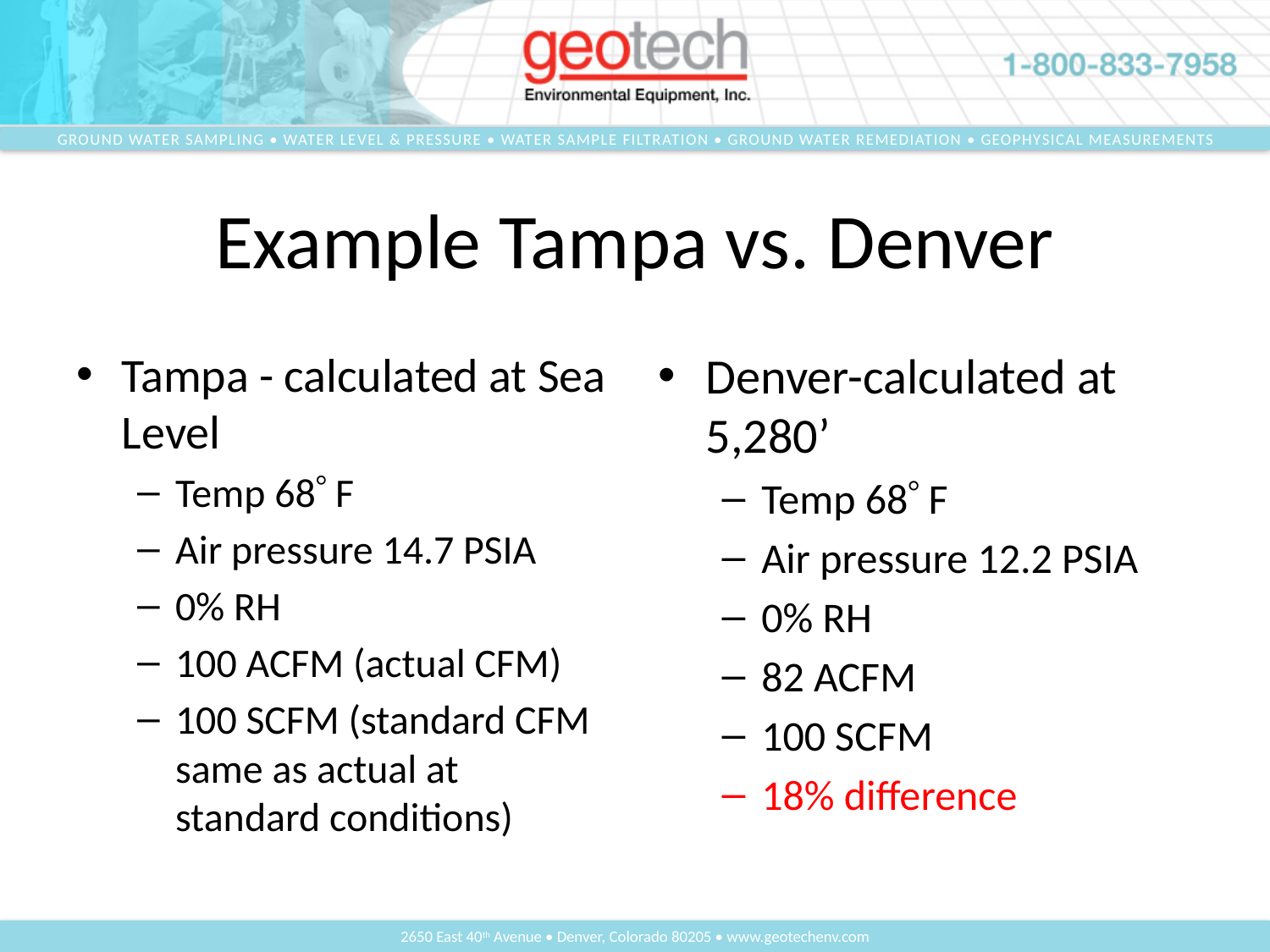

# Example Tampa vs. Denver
Tampa - calculated at Sea Level
Temp 68° F
Air pressure 14.7 PSIA
0% RH
100 ACFM (actual CFM)
100 SCFM (standard CFM same as actual at standard conditions)

Denver-calculated at 5,280’
Temp 68° F
Air pressure 12.2 PSIA
0% RH
82 ACFM
100 SCFM
18% difference